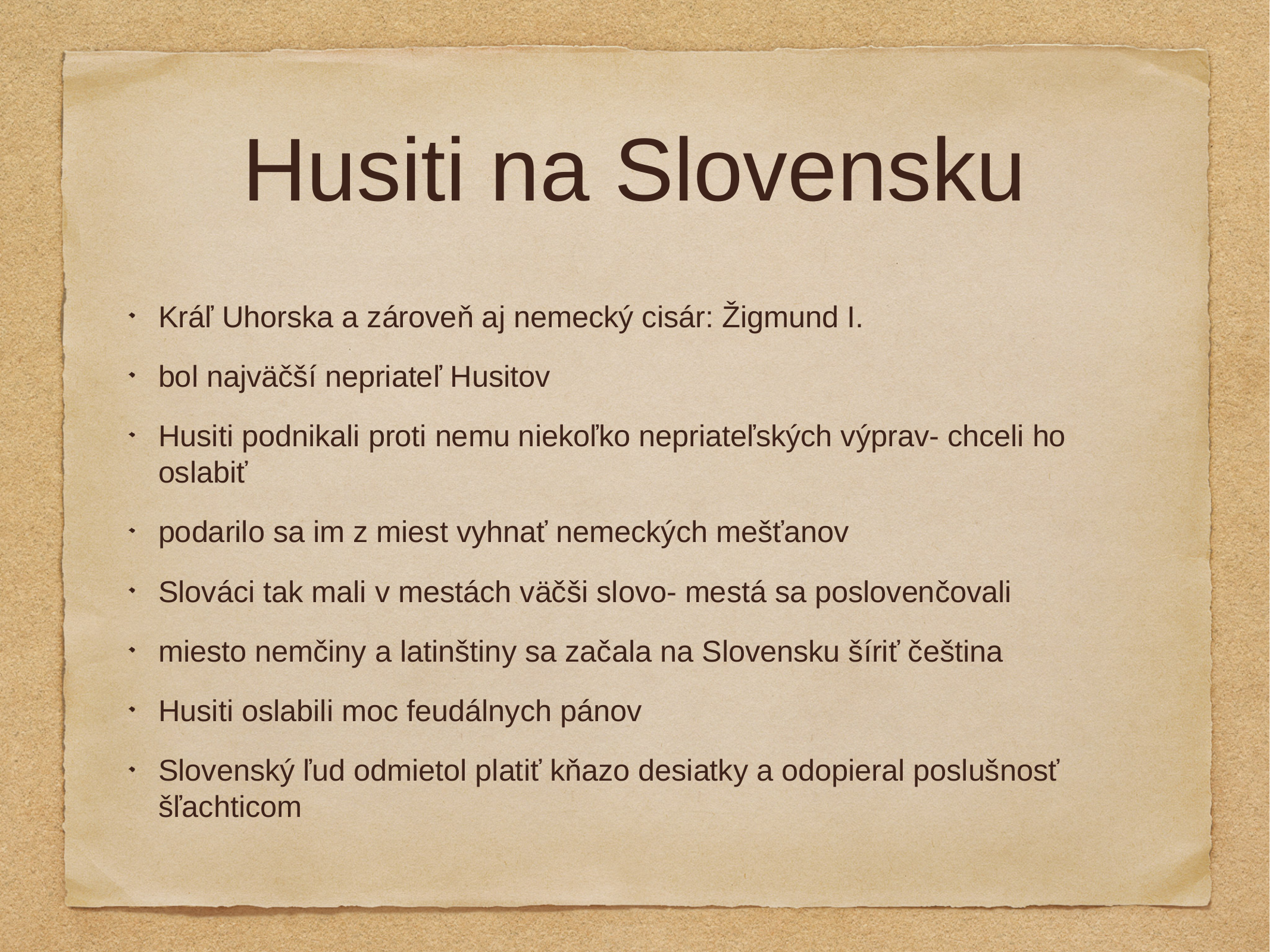

# Husiti na Slovensku
Kráľ Uhorska a zároveň aj nemecký cisár: Žigmund I.
bol najväčší nepriateľ Husitov
Husiti podnikali proti nemu niekoľko nepriateľských výprav- chceli ho oslabiť
podarilo sa im z miest vyhnať nemeckých mešťanov
Slováci tak mali v mestách väčši slovo- mestá sa poslovenčovali
miesto nemčiny a latinštiny sa začala na Slovensku šíriť čeština
Husiti oslabili moc feudálnych pánov
Slovenský ľud odmietol platiť kňazo desiatky a odopieral poslušnosť šľachticom